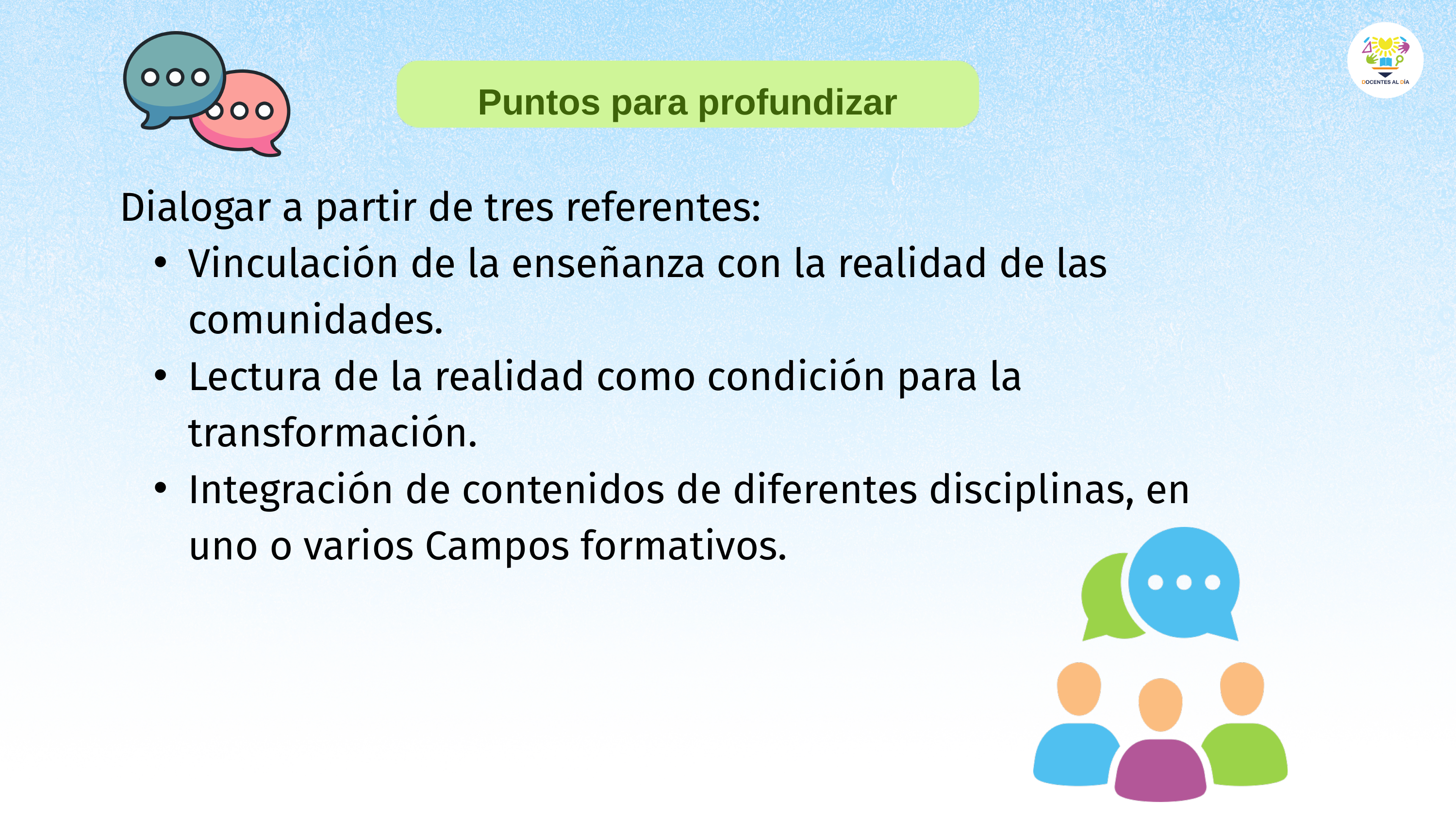

Puntos para profundizar
Dialogar a partir de tres referentes:
Vinculación de la enseñanza con la realidad de las comunidades.
Lectura de la realidad como condición para la transformación.
Integración de contenidos de diferentes disciplinas, en uno o varios Campos formativos.